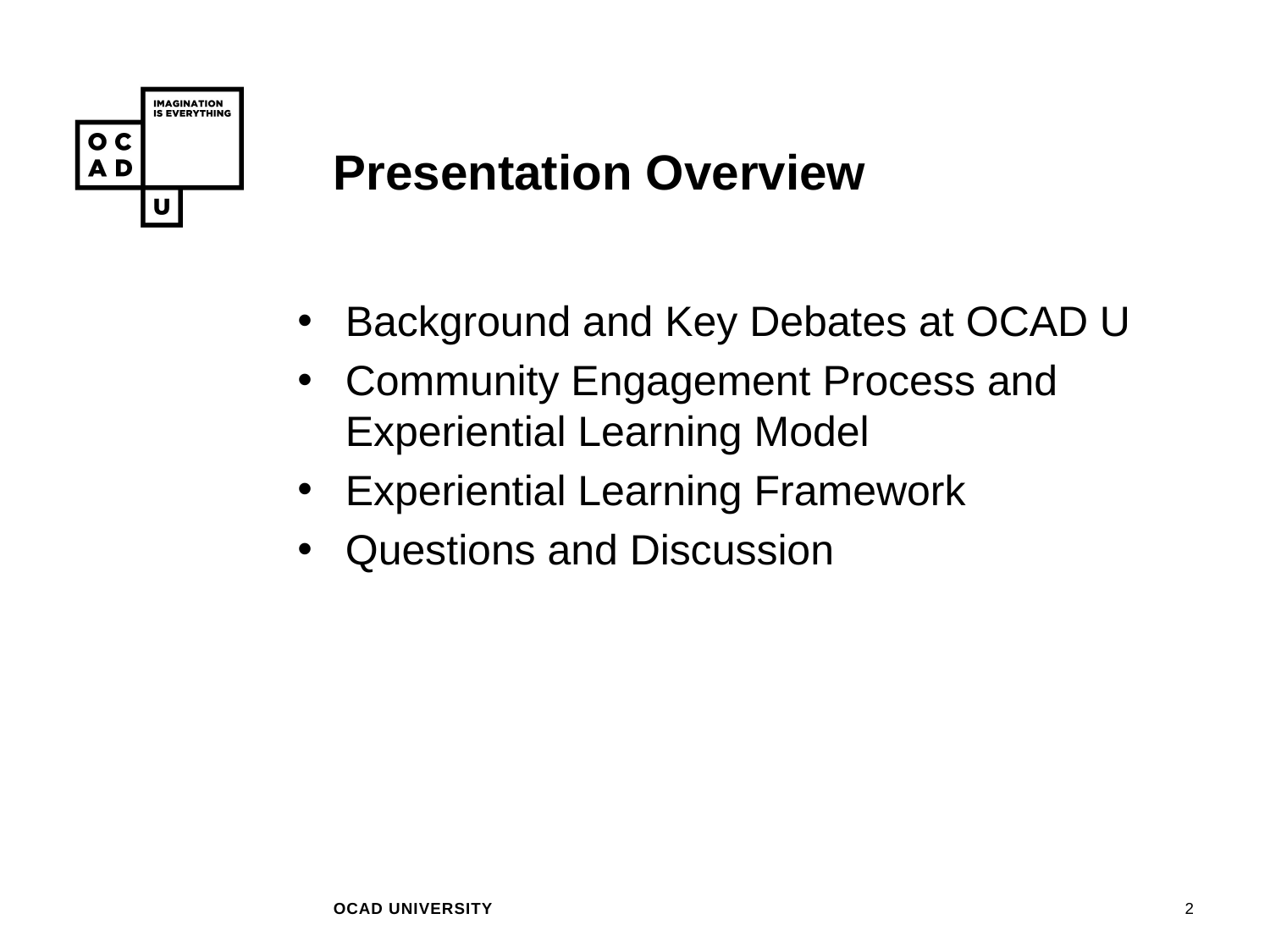

# Presentation Overview

Background and Key Debates at OCAD U
Community Engagement Process and Experiential Learning Model
Experiential Learning Framework
Questions and Discussion
OCAD UNIVERSITY
2